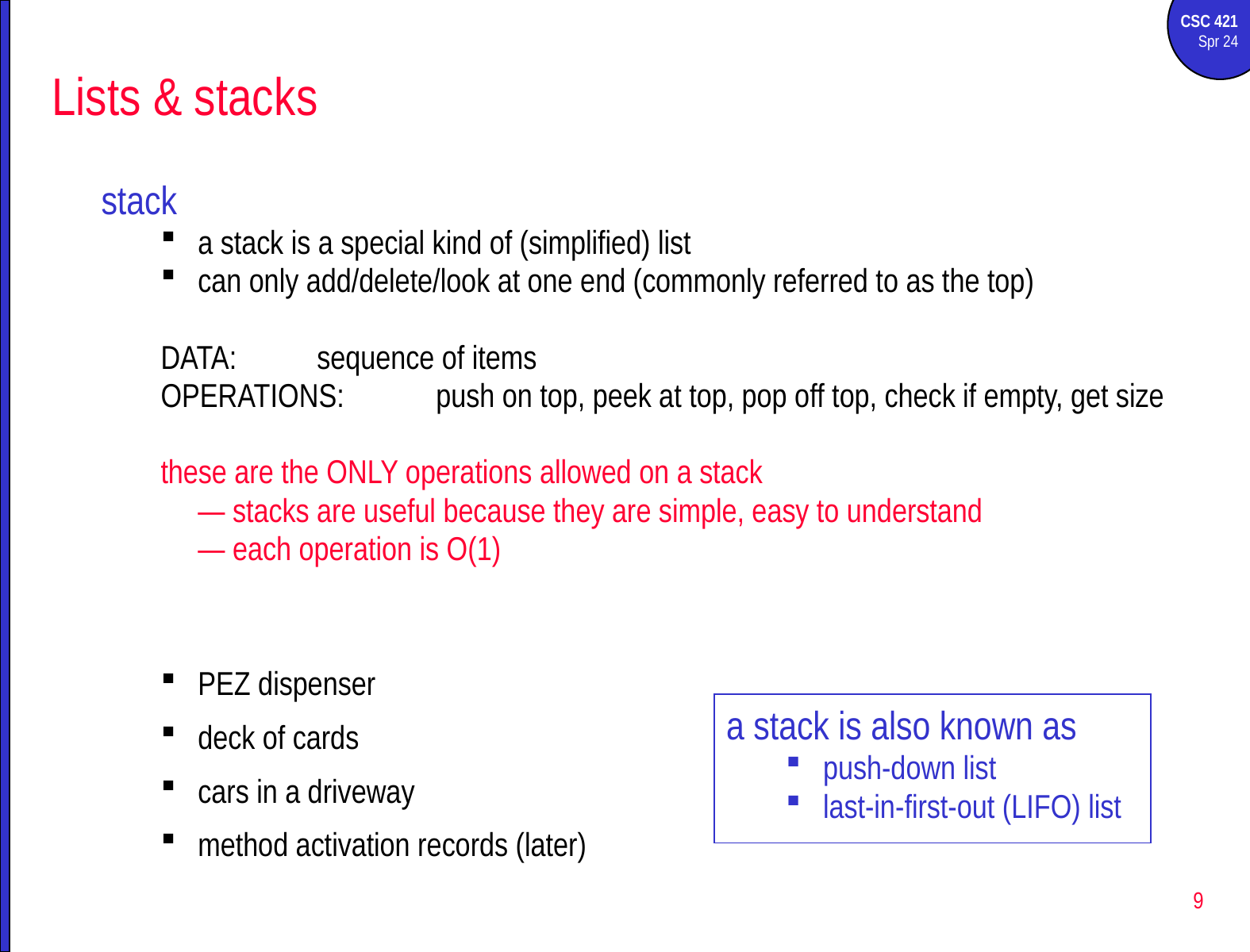

# Lists & stacks
stack
a stack is a special kind of (simplified) list
can only add/delete/look at one end (commonly referred to as the top)

DATA:	sequence of items
OPERATIONS:	push on top, peek at top, pop off top, check if empty, get size

these are the ONLY operations allowed on a stack
	— stacks are useful because they are simple, easy to understand
	— each operation is O(1)

PEZ dispenser

deck of cards

cars in a driveway

method activation records (later)
a stack is also known as
push-down list
last-in-first-out (LIFO) list
9